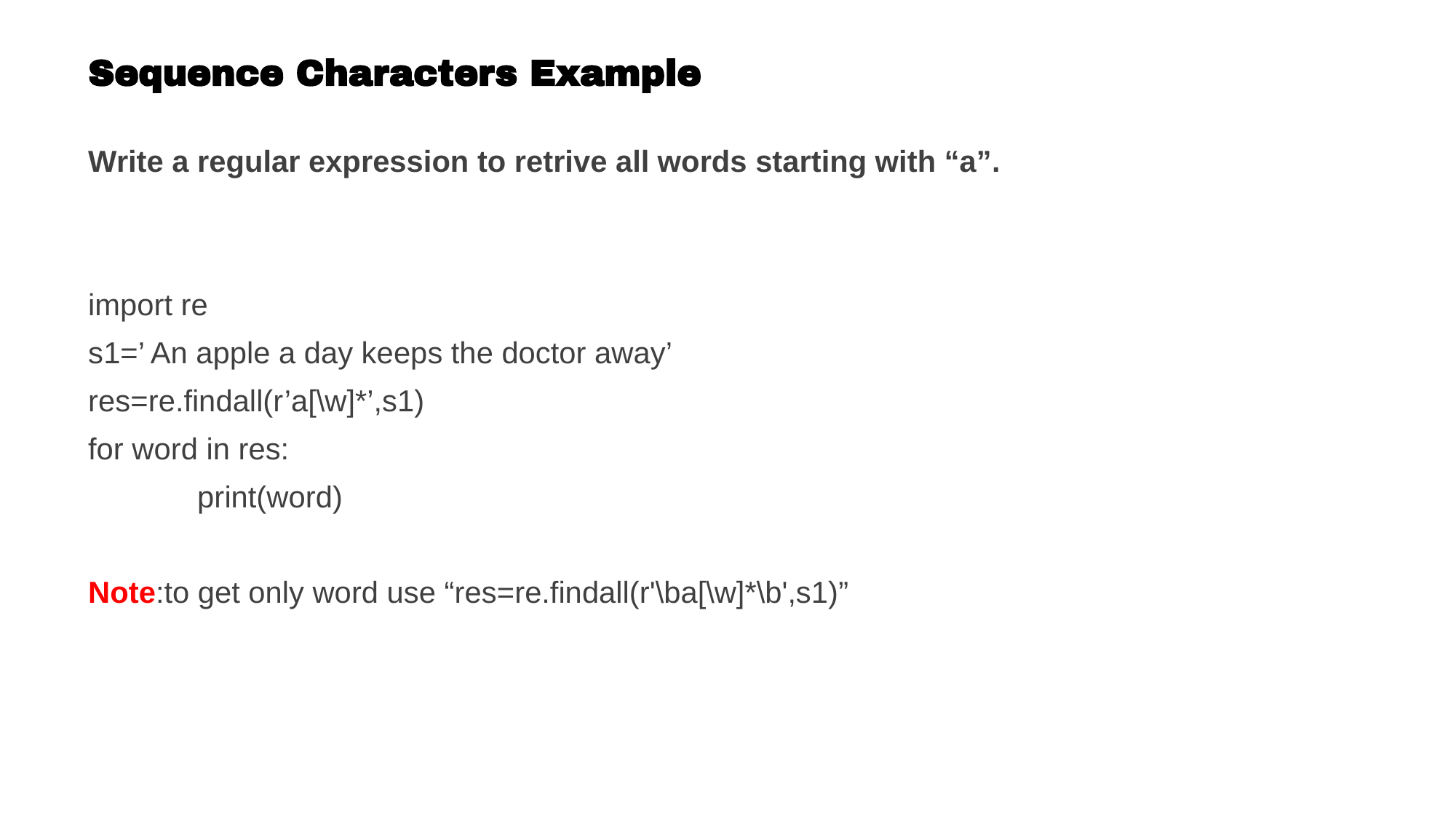

# Sequence Characters Example
Write a regular expression to retrive all words starting with “a”.

import re
s1=’ An apple a day keeps the doctor away’
res=re.findall(r’a[\w]*’,s1)
for word in res:
	print(word)

Note:to get only word use “res=re.findall(r'\ba[\w]*\b',s1)”